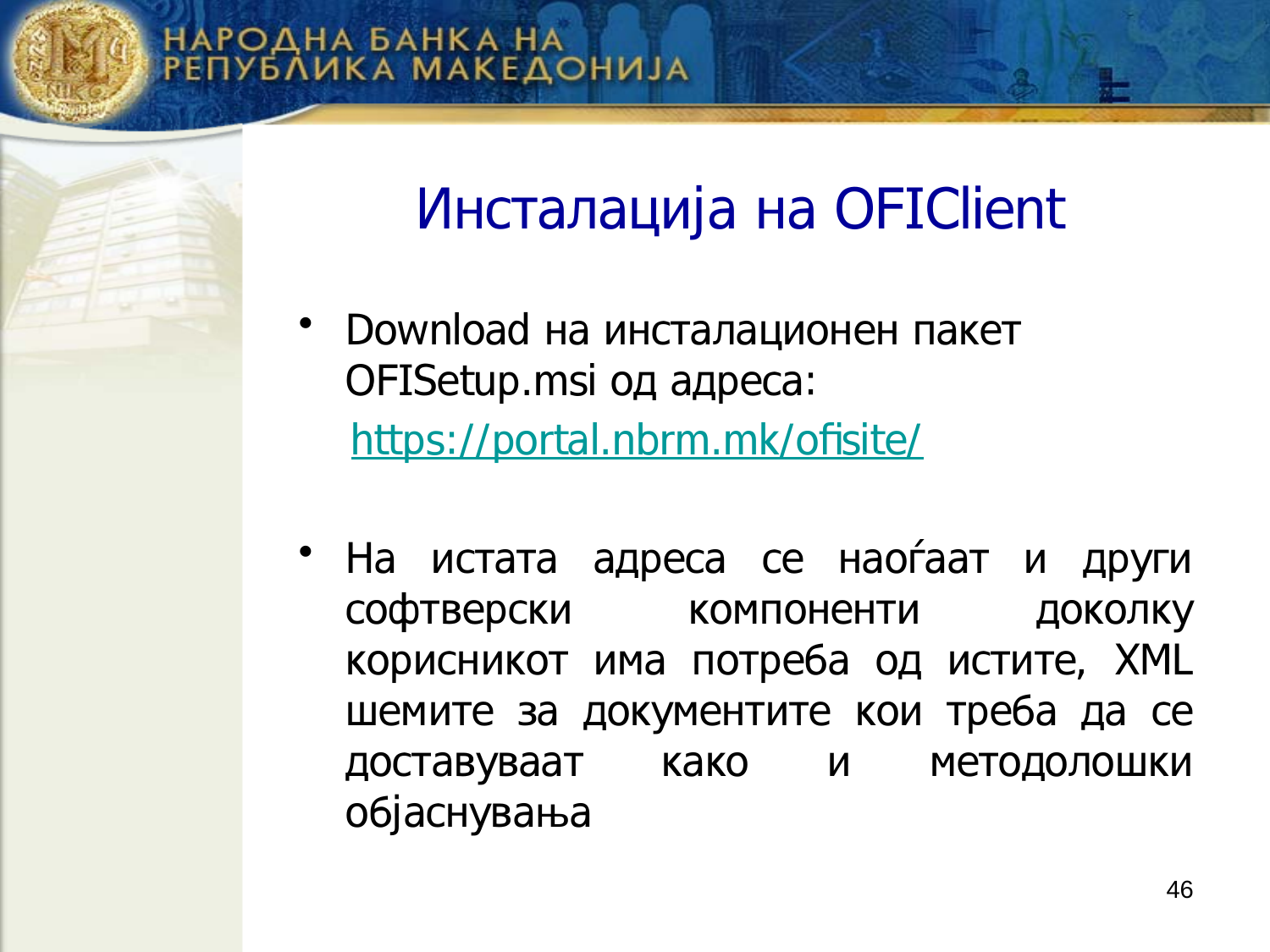

# Инсталација на OFIClient
Download на инсталационен пакет OFISetup.msi од адреса:
    https://portal.nbrm.mk/ofisite/

На истата адреса се наоѓаат и други софтверски компоненти доколку корисникот има потреба од истите, XML шемите за документите кои треба да се доставуваат како и методолошки објаснувања

46